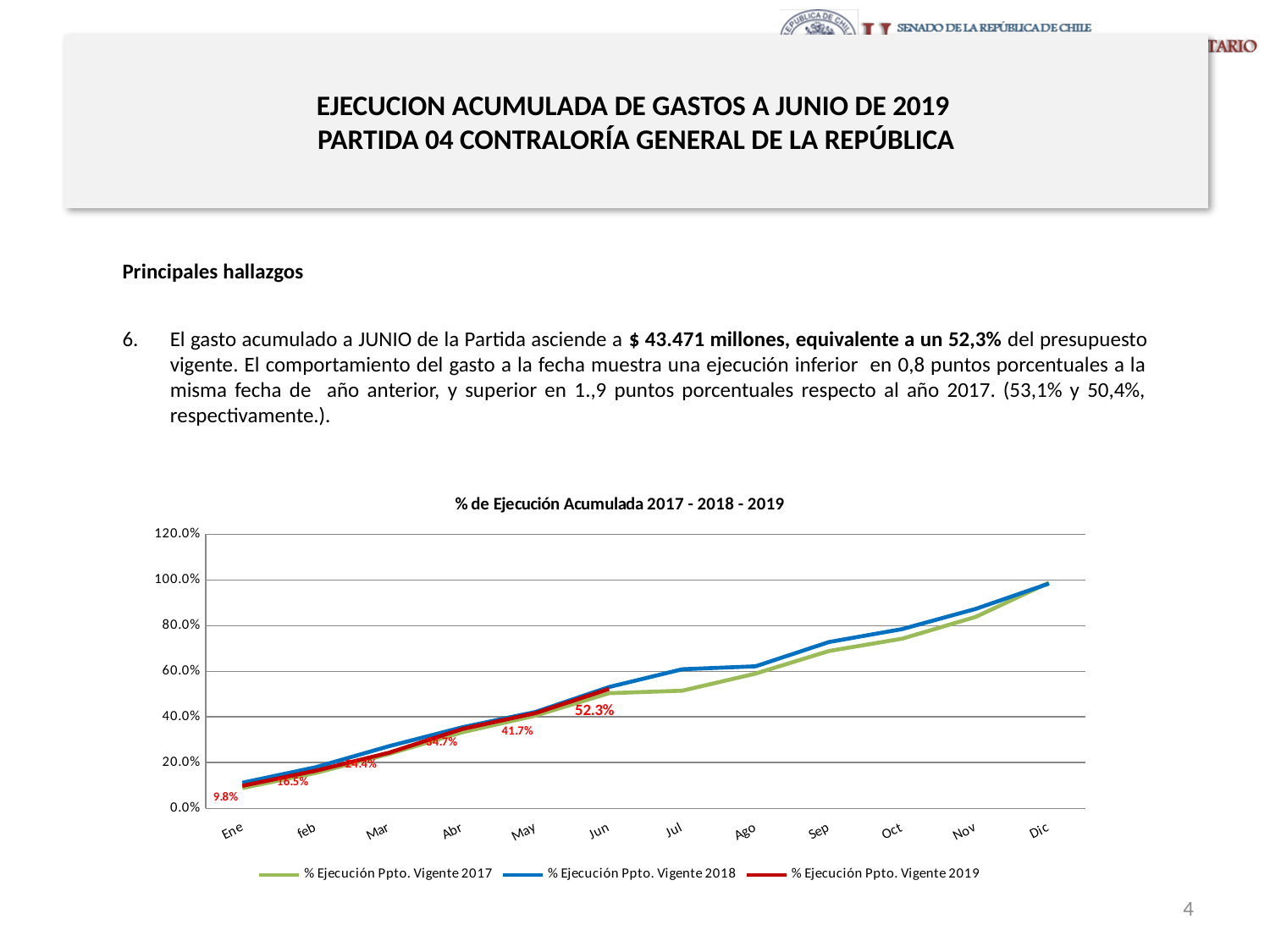

# EJECUCION ACUMULADA DE GASTOS A JUNIO DE 2019 PARTIDA 04 CONTRALORÍA GENERAL DE LA REPÚBLICA
Principales hallazgos
El gasto acumulado a JUNIO de la Partida asciende a $ 43.471 millones, equivalente a un 52,3% del presupuesto vigente. El comportamiento del gasto a la fecha muestra una ejecución inferior  en 0,8 puntos porcentuales a la misma fecha de  año anterior, y superior en 1.,9 puntos porcentuales respecto al año 2017. (53,1% y 50,4%, respectivamente.).

[unsupported chart]

4